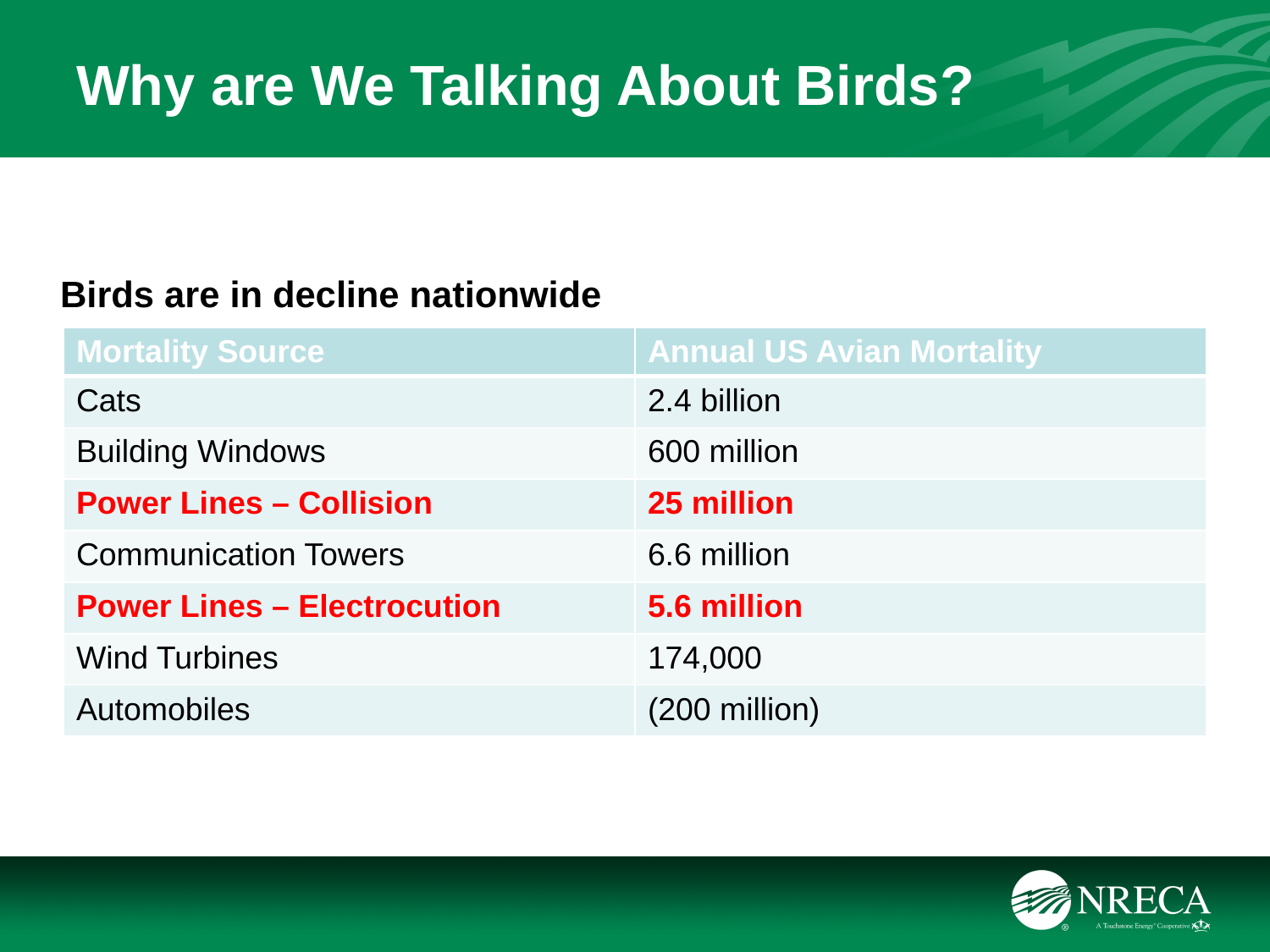

# Why are We Talking About Birds?
Birds are in decline nationwide
| Mortality Source | Annual US Avian Mortality |
| --- | --- |
| Cats | 2.4 billion |
| Building Windows | 600 million |
| Power Lines – Collision | 25 million |
| Communication Towers | 6.6 million |
| Power Lines – Electrocution | 5.6 million |
| Wind Turbines | 174,000 |
| Automobiles | (200 million) |